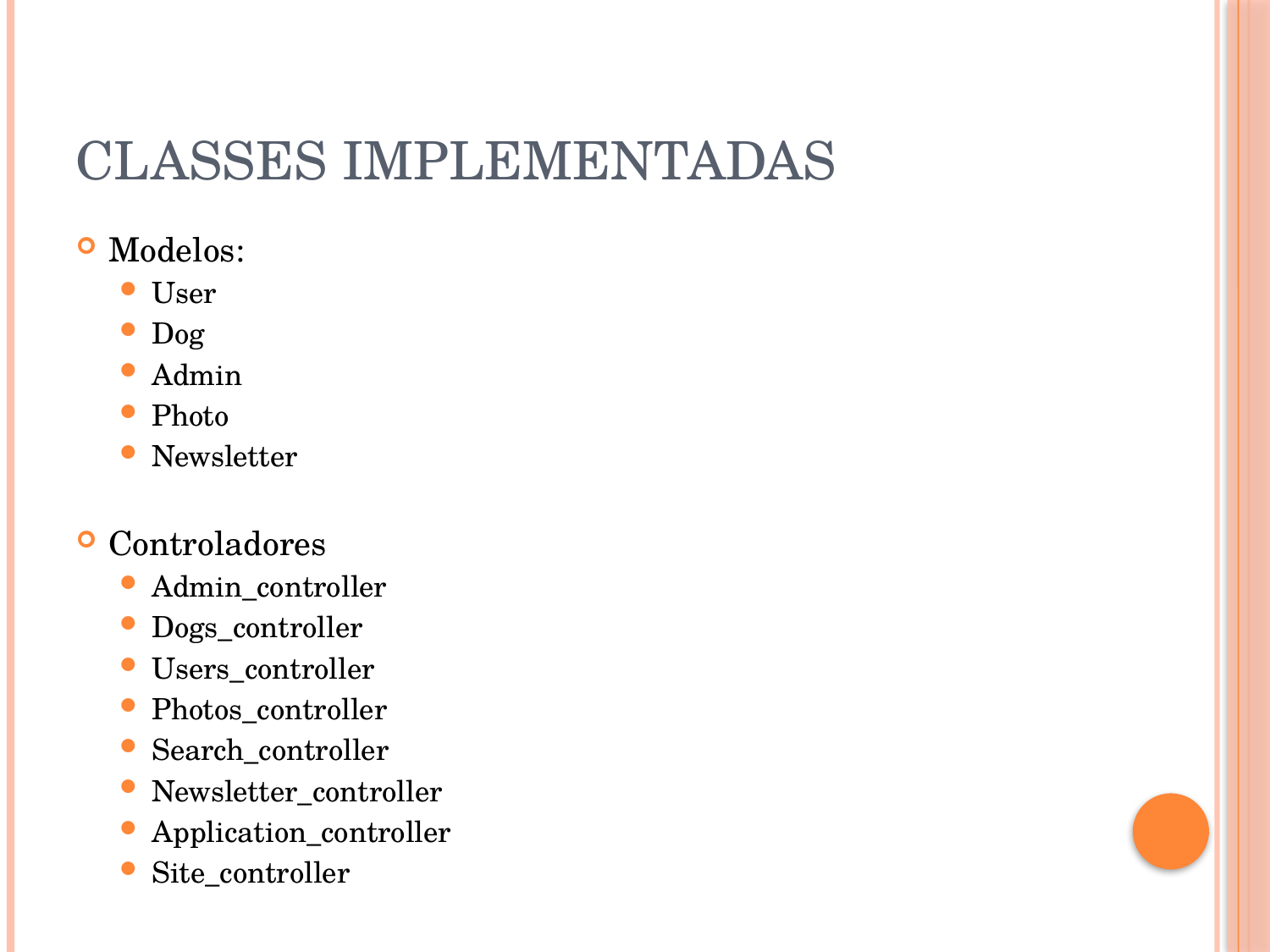

# Classes implementadas
Modelos:
User
Dog
Admin
Photo
Newsletter

Controladores
Admin_controller
Dogs_controller
Users_controller
Photos_controller
Search_controller
Newsletter_controller
Application_controller
Site_controller